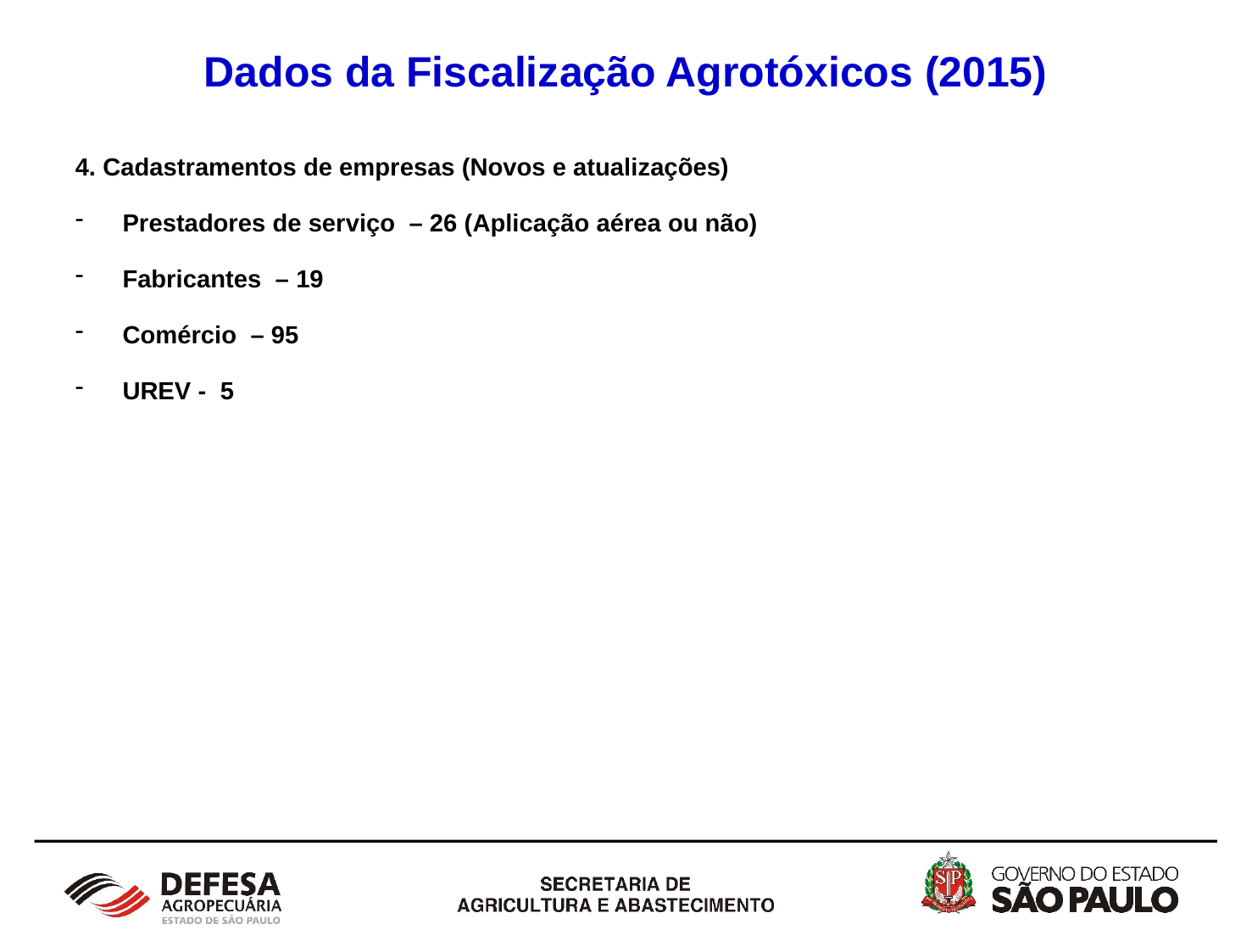

# Dados da Fiscalização Agrotóxicos (2015)
4. Cadastramentos de empresas (Novos e atualizações)
Prestadores de serviço  – 26 (Aplicação aérea ou não)
Fabricantes  – 19
Comércio  – 95
UREV -  5